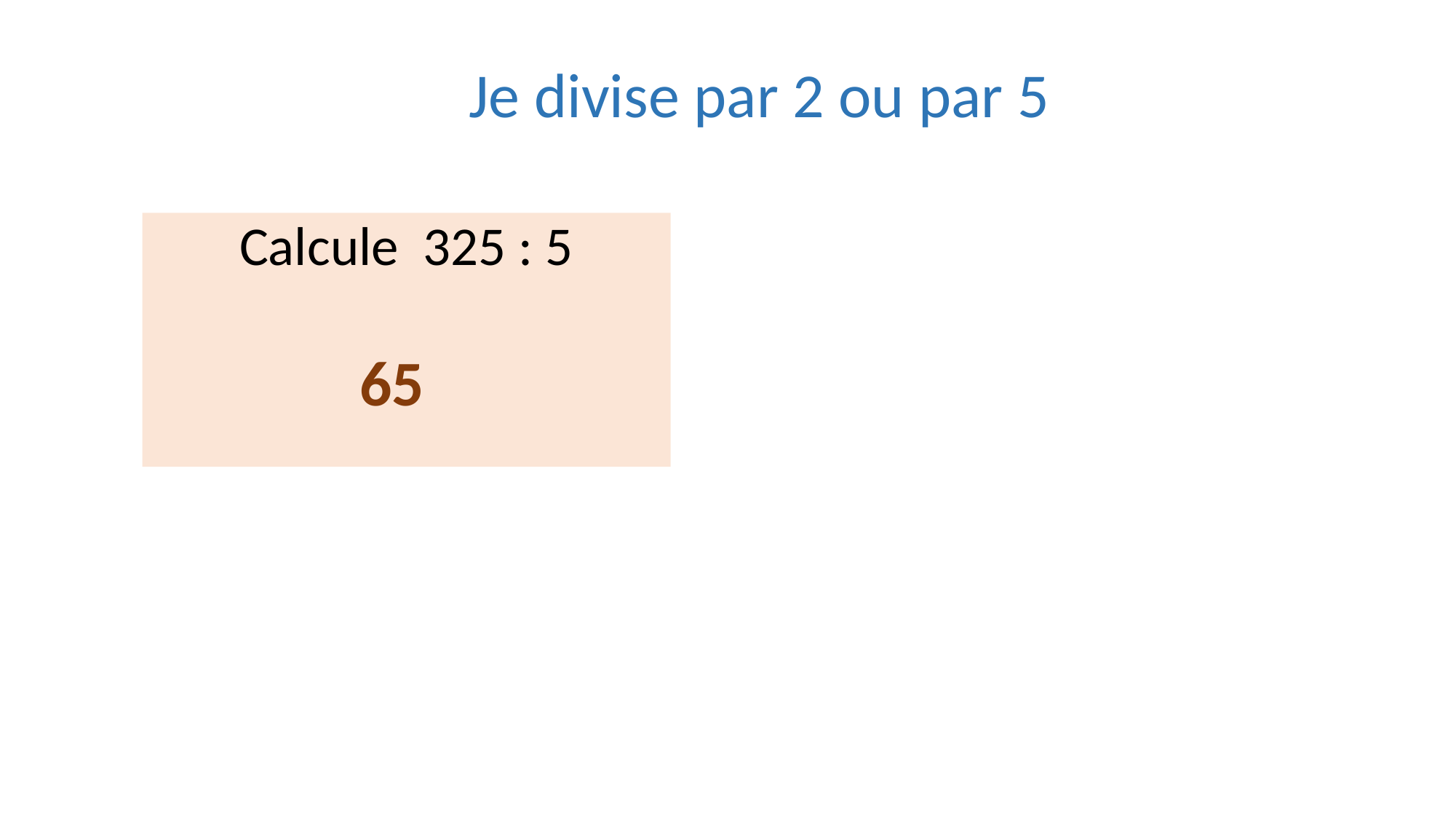

Je divise par 2 ou par 5

Calcule  325 : 5
65